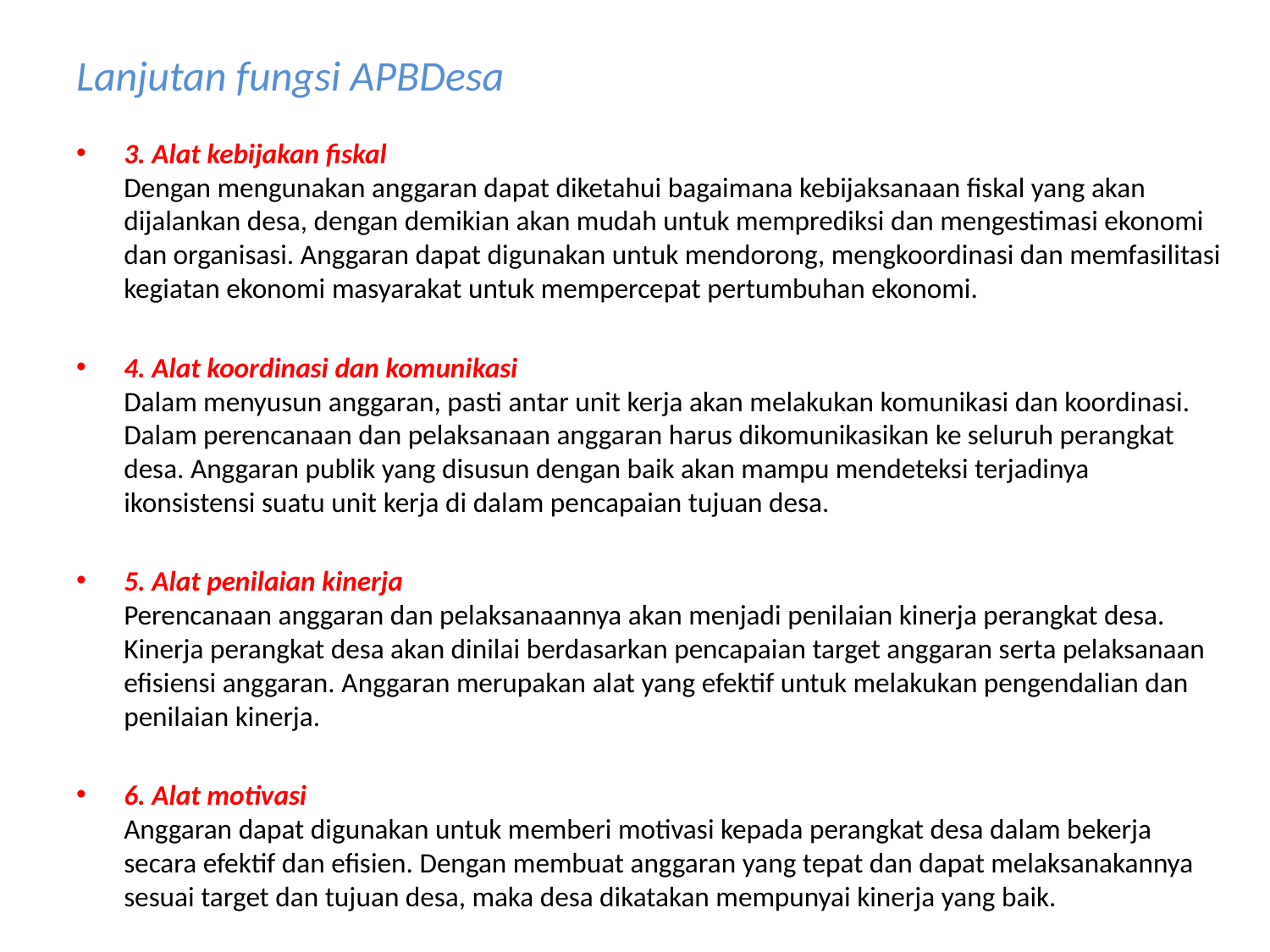

# Lanjutan fungsi APBDesa
3. Alat kebijakan fiskal
Dengan mengunakan anggaran dapat diketahui bagaimana kebijaksanaan fiskal yang akan dijalankan desa, dengan demikian akan mudah untuk memprediksi dan mengestimasi ekonomi dan organisasi. Anggaran dapat digunakan untuk mendorong, mengkoordinasi dan memfasilitasi kegiatan ekonomi masyarakat untuk mempercepat pertumbuhan ekonomi.

4. Alat koordinasi dan komunikasi
Dalam menyusun anggaran, pasti antar unit kerja akan melakukan komunikasi dan koordinasi. Dalam perencanaan dan pelaksanaan anggaran harus dikomunikasikan ke seluruh perangkat desa. Anggaran publik yang disusun dengan baik akan mampu mendeteksi terjadinya ikonsistensi suatu unit kerja di dalam pencapaian tujuan desa.

5. Alat penilaian kinerja
Perencanaan anggaran dan pelaksanaannya akan menjadi penilaian kinerja perangkat desa. Kinerja perangkat desa akan dinilai berdasarkan pencapaian target anggaran serta pelaksanaan efisiensi anggaran. Anggaran merupakan alat yang efektif untuk melakukan pengendalian dan penilaian kinerja.

6. Alat motivasi
Anggaran dapat digunakan untuk memberi motivasi kepada perangkat desa dalam bekerja secara efektif dan efisien. Dengan membuat anggaran yang tepat dan dapat melaksanakannya sesuai target dan tujuan desa, maka desa dikatakan mempunyai kinerja yang baik.